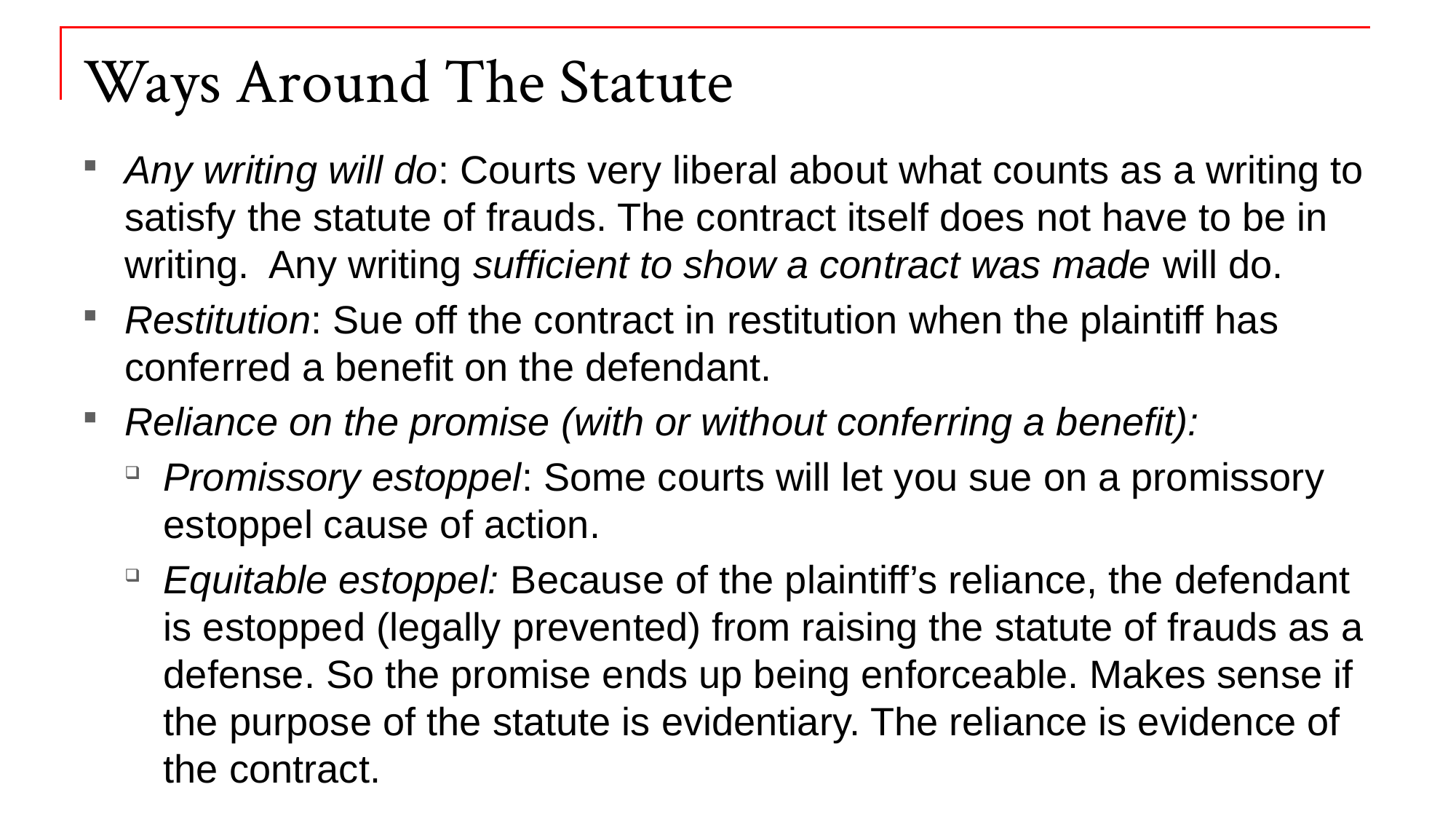

# Ways Around The Statute
Any writing will do: Courts very liberal about what counts as a writing to satisfy the statute of frauds. The contract itself does not have to be in writing.  Any writing sufficient to show a contract was made will do.
Restitution: Sue off the contract in restitution when the plaintiff has conferred a benefit on the defendant.
Reliance on the promise (with or without conferring a benefit):
Promissory estoppel: Some courts will let you sue on a promissory estoppel cause of action.
Equitable estoppel: Because of the plaintiff’s reliance, the defendant is estopped (legally prevented) from raising the statute of frauds as a defense. So the promise ends up being enforceable. Makes sense if the purpose of the statute is evidentiary. The reliance is evidence of the contract.